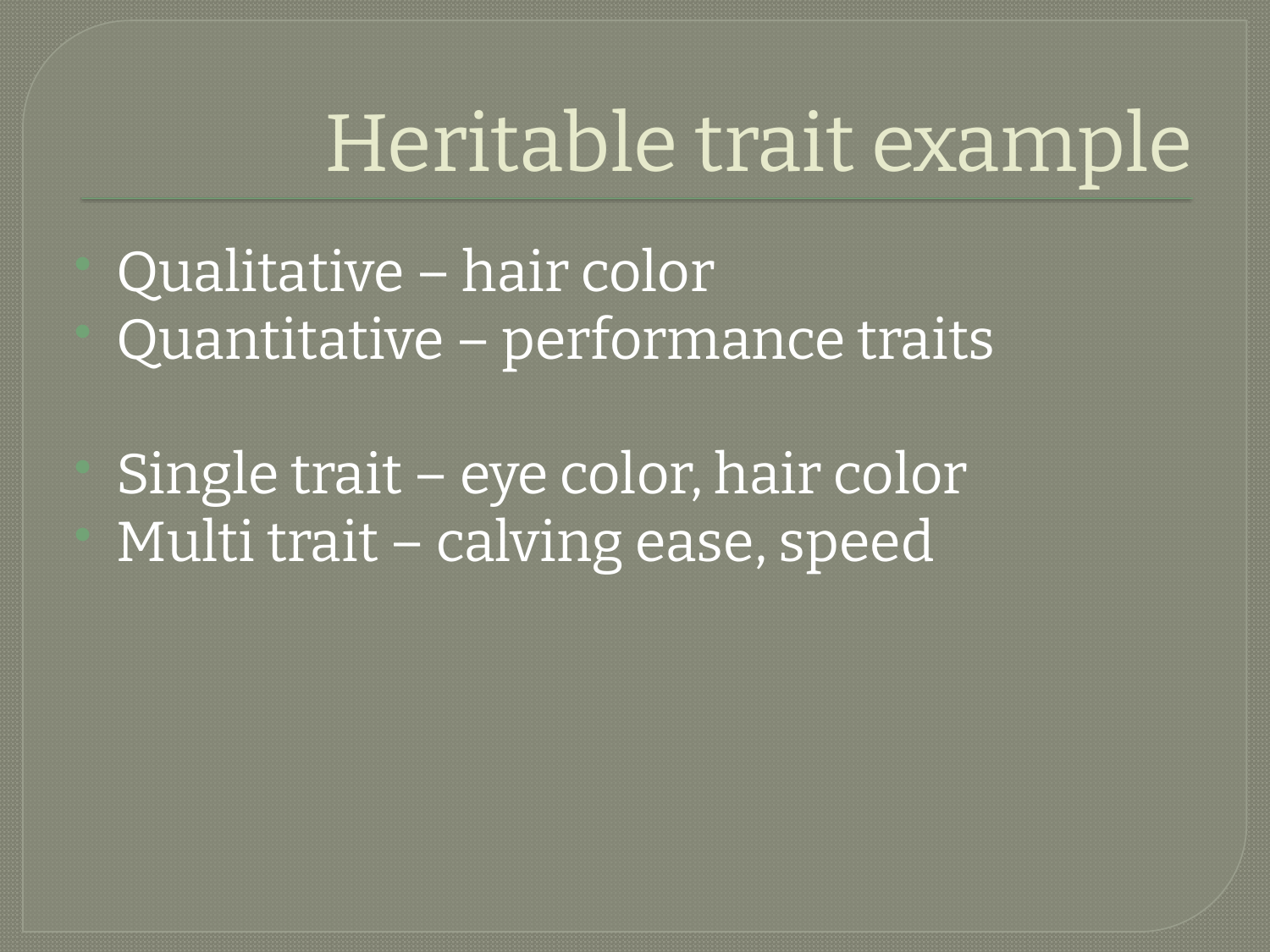

# Heritable trait example
Qualitative – hair color
Quantitative – performance traits

Single trait – eye color, hair color
Multi trait – calving ease, speed